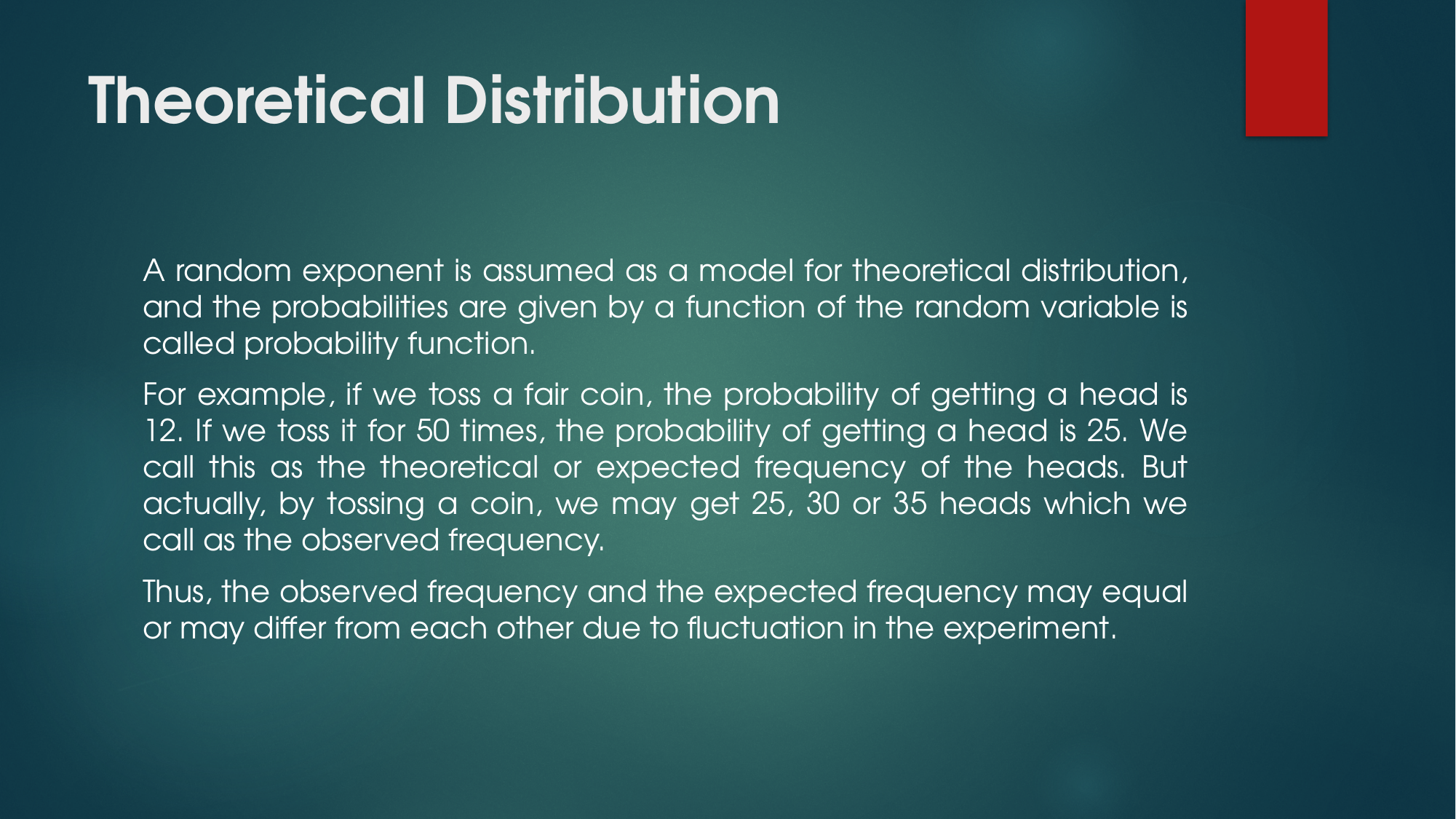

# Theoretical Distribution
A random exponent is assumed as a model for theoretical distribution, and the probabilities are given by a function of the random variable is called probability function.
For example, if we toss a fair coin, the probability of getting a head is 12. If we toss it for 50 times, the probability of getting a head is 25. We call this as the theoretical or expected frequency of the heads. But actually, by tossing a coin, we may get 25, 30 or 35 heads which we call as the observed frequency.
Thus, the observed frequency and the expected frequency may equal or may differ from each other due to fluctuation in the experiment.